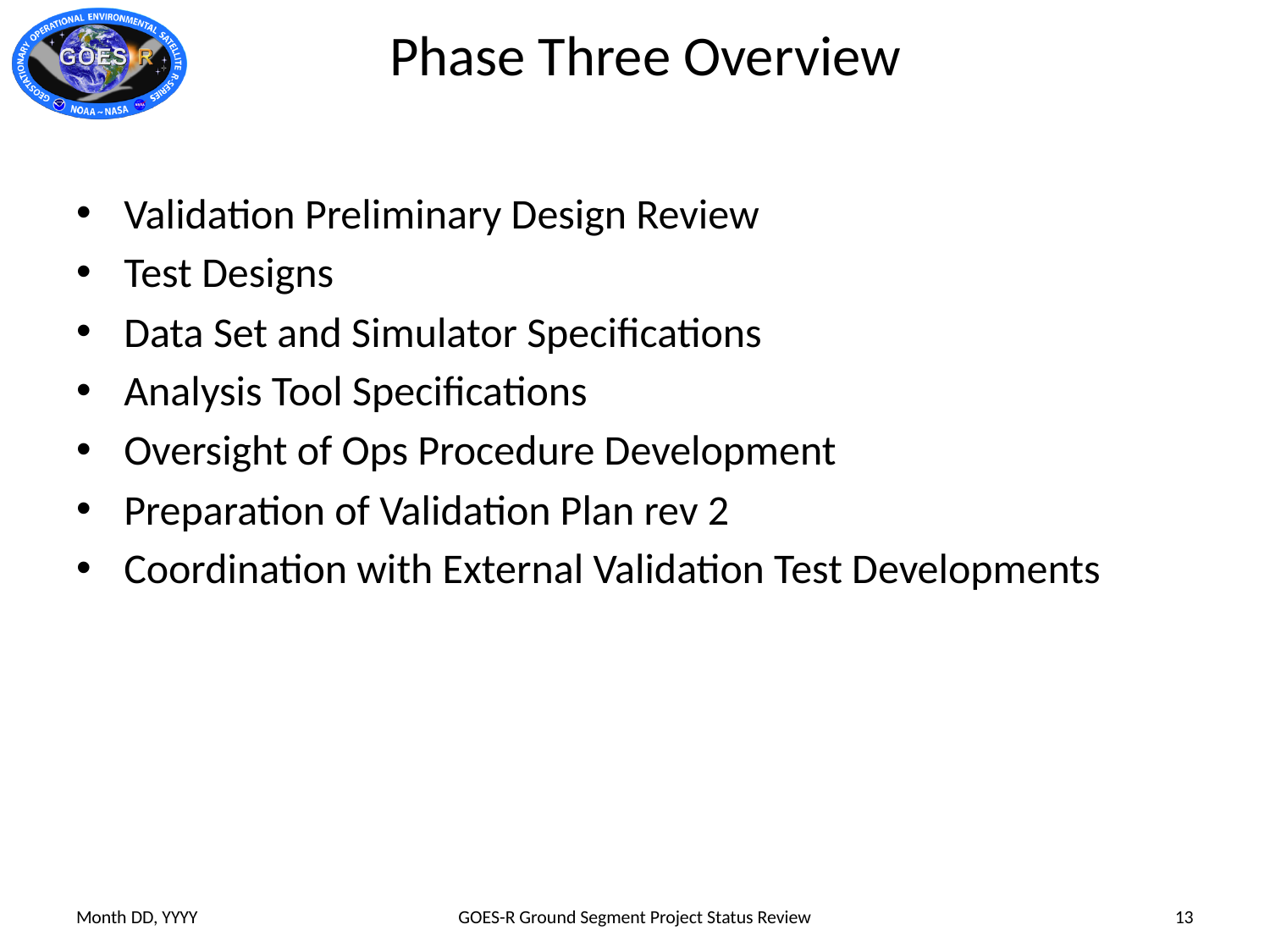

# Phase Three Overview
Validation Preliminary Design Review
Test Designs
Data Set and Simulator Specifications
Analysis Tool Specifications
Oversight of Ops Procedure Development
Preparation of Validation Plan rev 2
Coordination with External Validation Test Developments

Month DD, YYYY
GOES-R Ground Segment Project Status Review
13